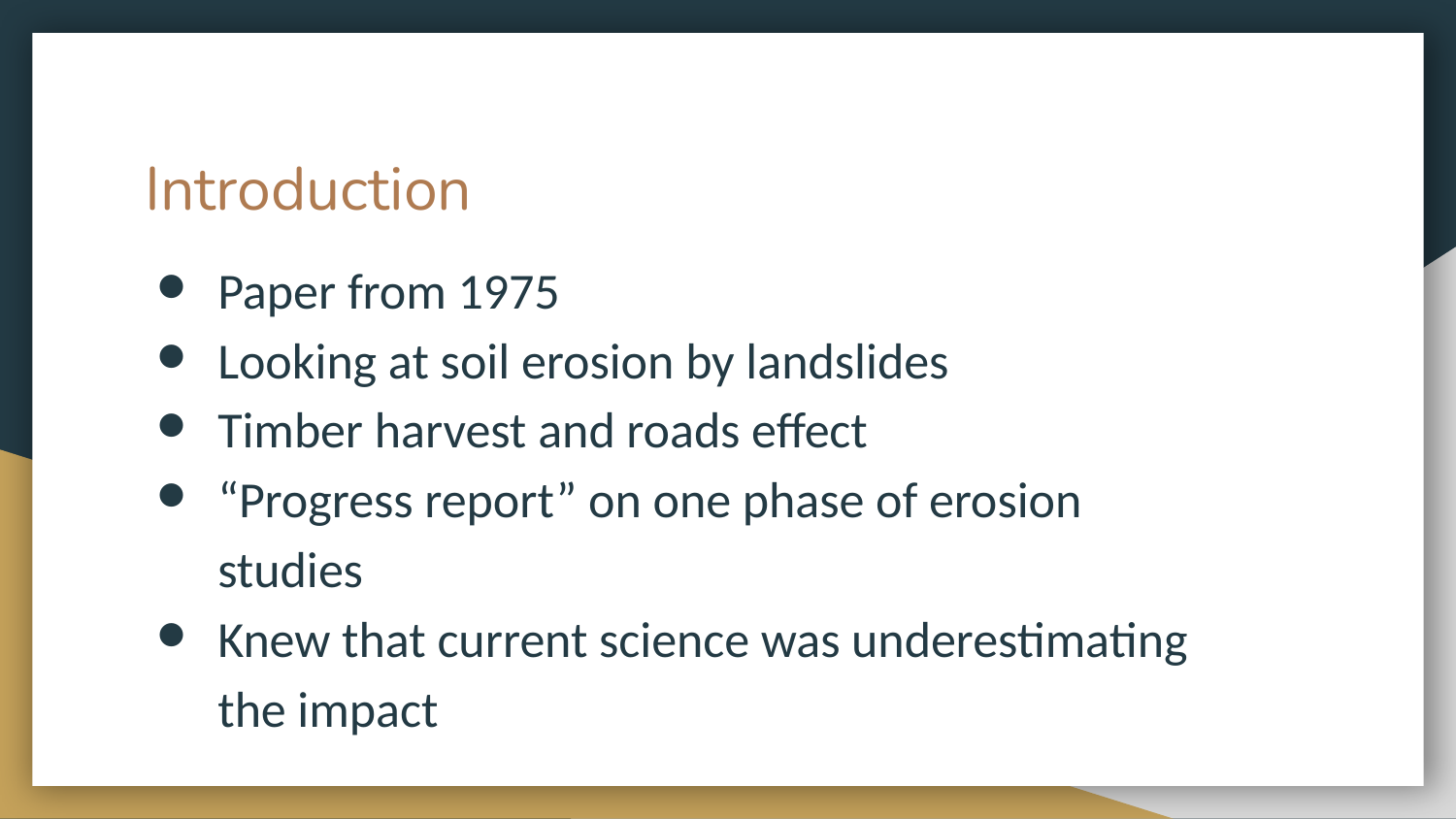

# Introduction
Paper from 1975
Looking at soil erosion by landslides
Timber harvest and roads effect
“Progress report” on one phase of erosion studies
Knew that current science was underestimating the impact